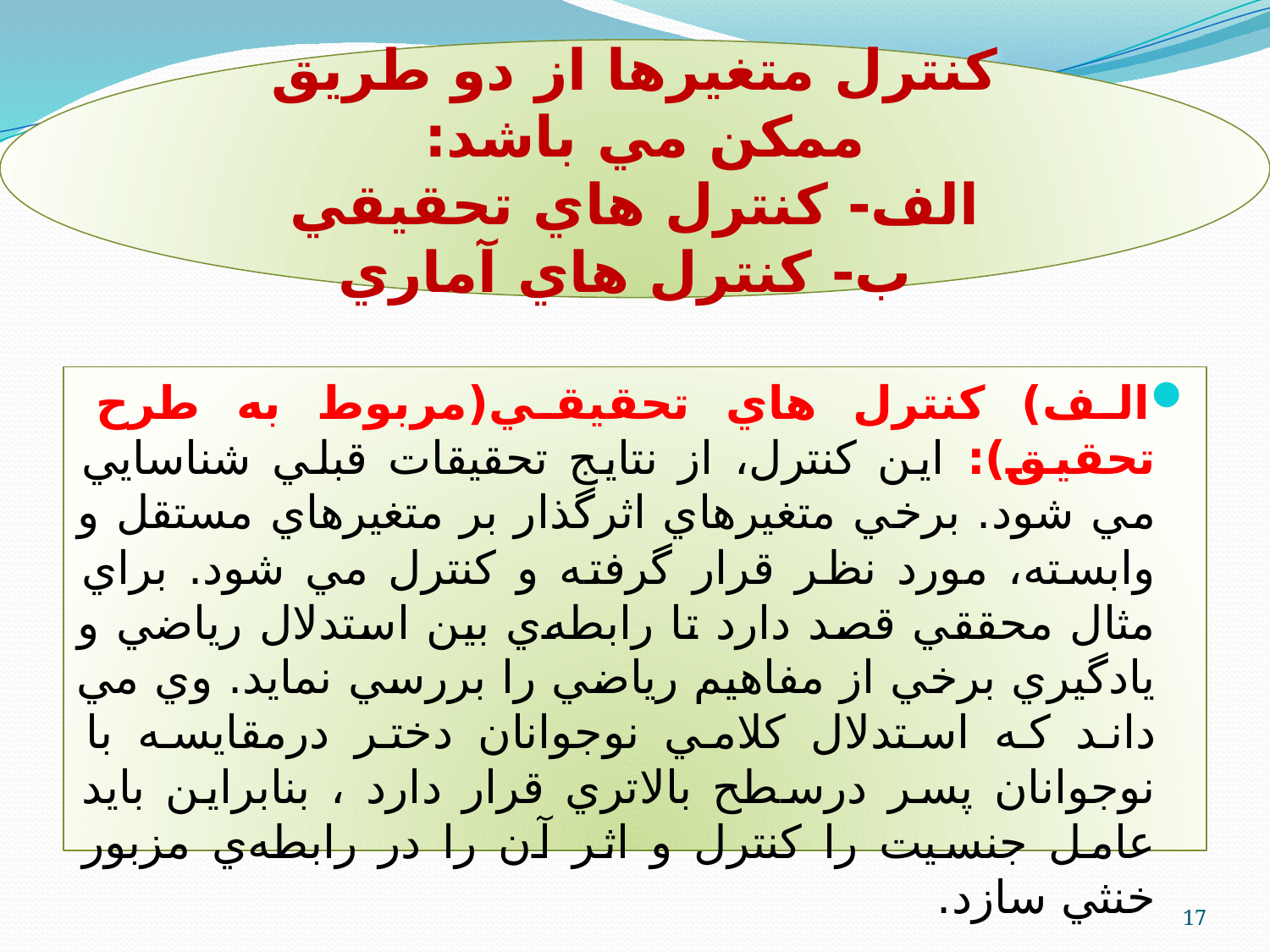

كنترل متغيرها از دو طريق ممكن مي باشد:
الف- كنترل هاي تحقيقي
 ب- كنترل هاي آماري
الف) كنترل هاي تحقيقي(مربوط به طرح تحقيق): اين كنترل، از نتايج تحقيقات قبلي شناسايي مي شود. برخي متغيرهاي اثرگذار بر متغيرهاي مستقل و وابسته، مورد نظر قرار گرفته و كنترل مي شود. براي مثال محققي قصد دارد تا رابطه‌ي بين استدلال رياضي و يادگيري برخي از مفاهيم رياضي را بررسي نمايد. وي مي داند كه استدلال كلامي نوجوانان دختر درمقايسه با نوجوانان پسر درسطح بالاتري قرار دارد ، بنابراين بايد عامل جنسيت را كنترل و اثر آن را در رابطه‌ي مزبور خنثي سازد.
17